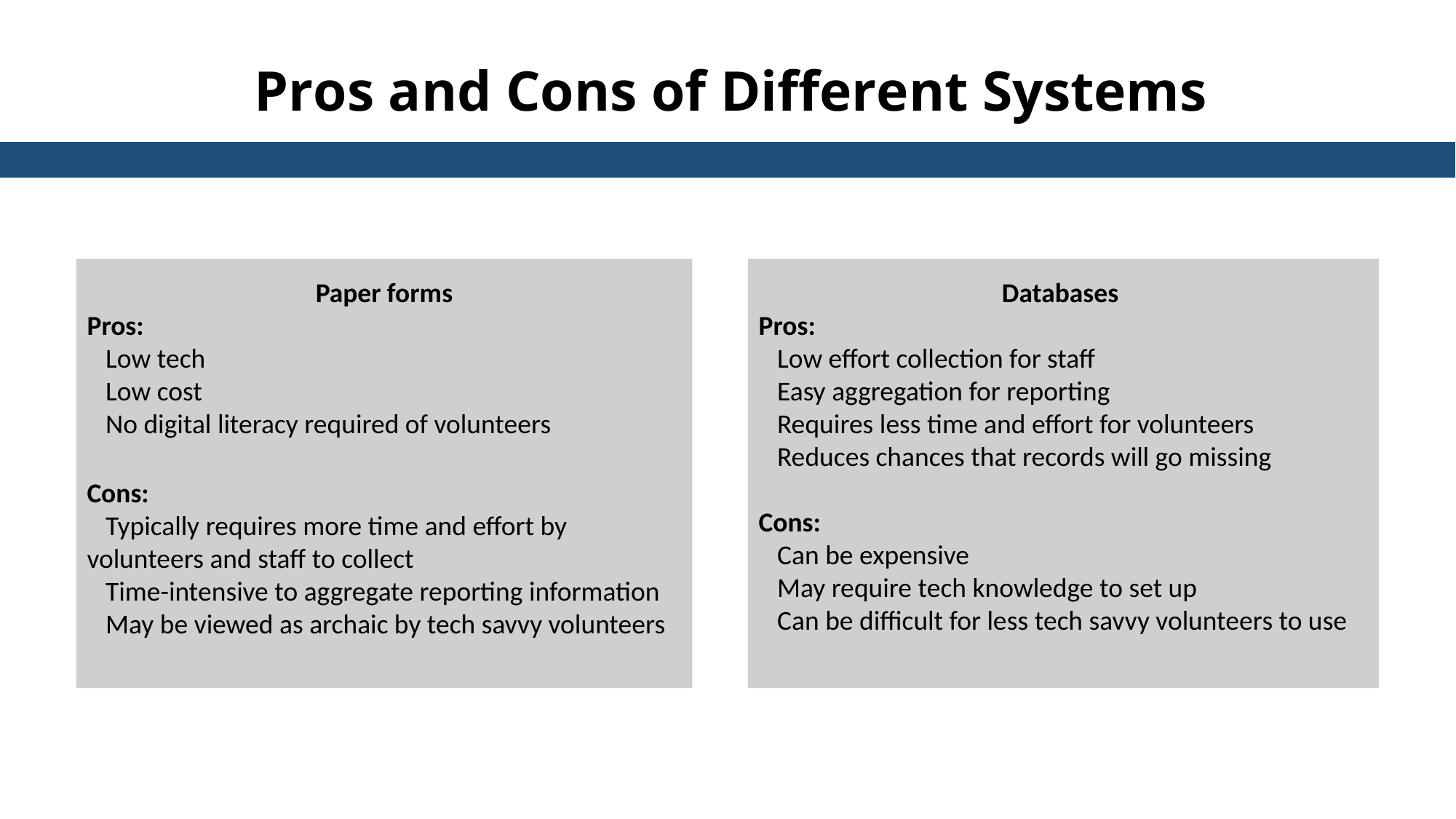

Pros and Cons of Different Systems

Paper forms
Pros:
   Low tech
   Low cost
   No digital literacy required of volunteers

Cons:
   Typically requires more time and effort by volunteers and staff to collect
   Time-intensive to aggregate reporting information
   May be viewed as archaic by tech savvy volunteers

Databases
Pros:
   Low effort collection for staff
   Easy aggregation for reporting
   Requires less time and effort for volunteers
   Reduces chances that records will go missing

Cons:
   Can be expensive
   May require tech knowledge to set up
   Can be difficult for less tech savvy volunteers to use